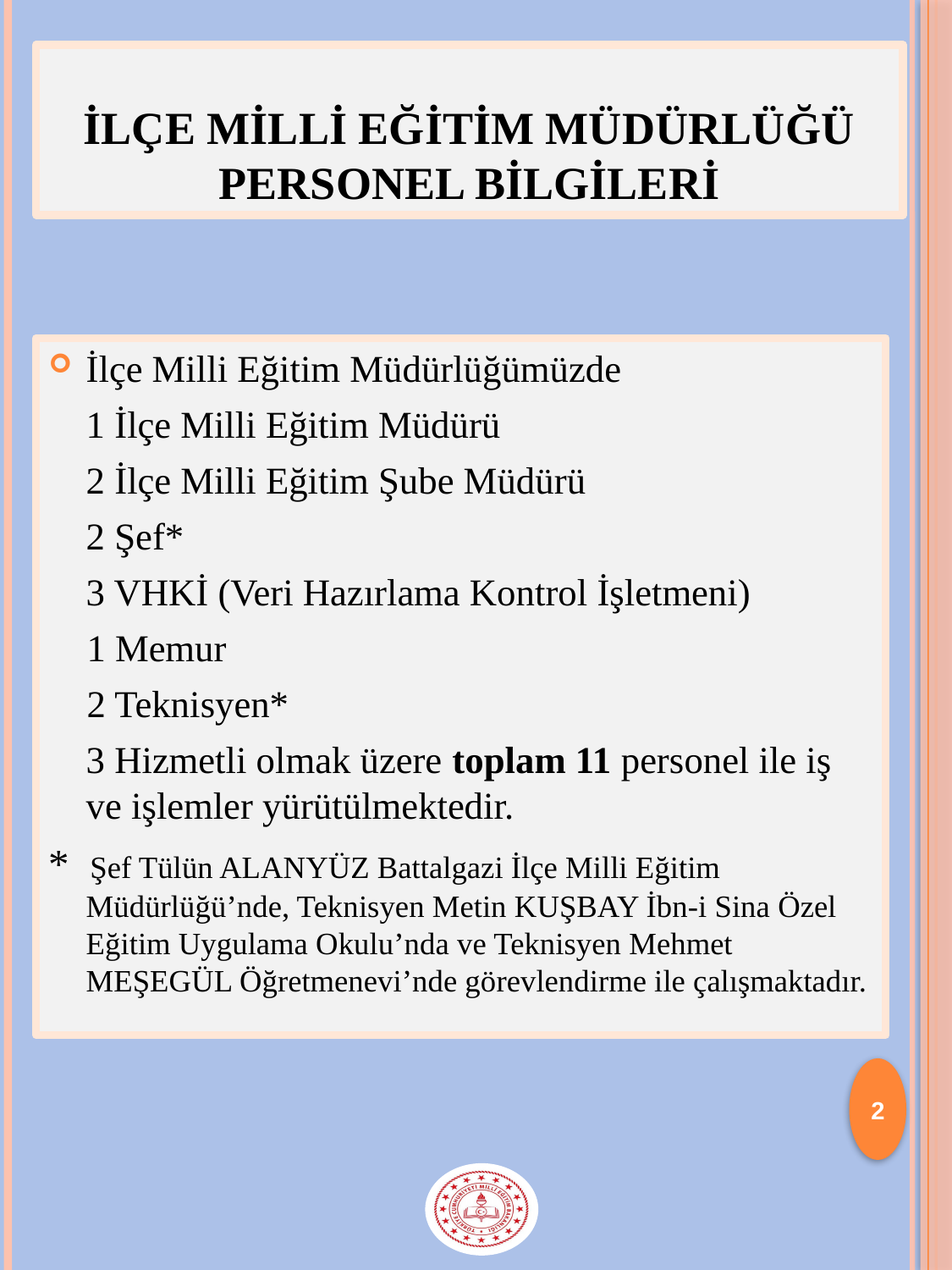

# İLÇE MİLLİ EĞİTİM MÜDÜRLÜĞÜ PERSONEL BİLGİLERİ
İlçe Milli Eğitim Müdürlüğümüzde
 	1 İlçe Milli Eğitim Müdürü
	2 İlçe Milli Eğitim Şube Müdürü
	2 Şef*
	3 VHKİ (Veri Hazırlama Kontrol İşletmeni)
    1 Memur
    2 Teknisyen*
	3 Hizmetli olmak üzere toplam 11 personel ile iş ve işlemler yürütülmektedir.
*  Şef Tülün ALANYÜZ Battalgazi İlçe Milli Eğitim Müdürlüğü’nde, Teknisyen Metin KUŞBAY İbn-i Sina Özel Eğitim Uygulama Okulu’nda ve Teknisyen Mehmet MEŞEGÜL Öğretmenevi’nde görevlendirme ile çalışmaktadır.
2